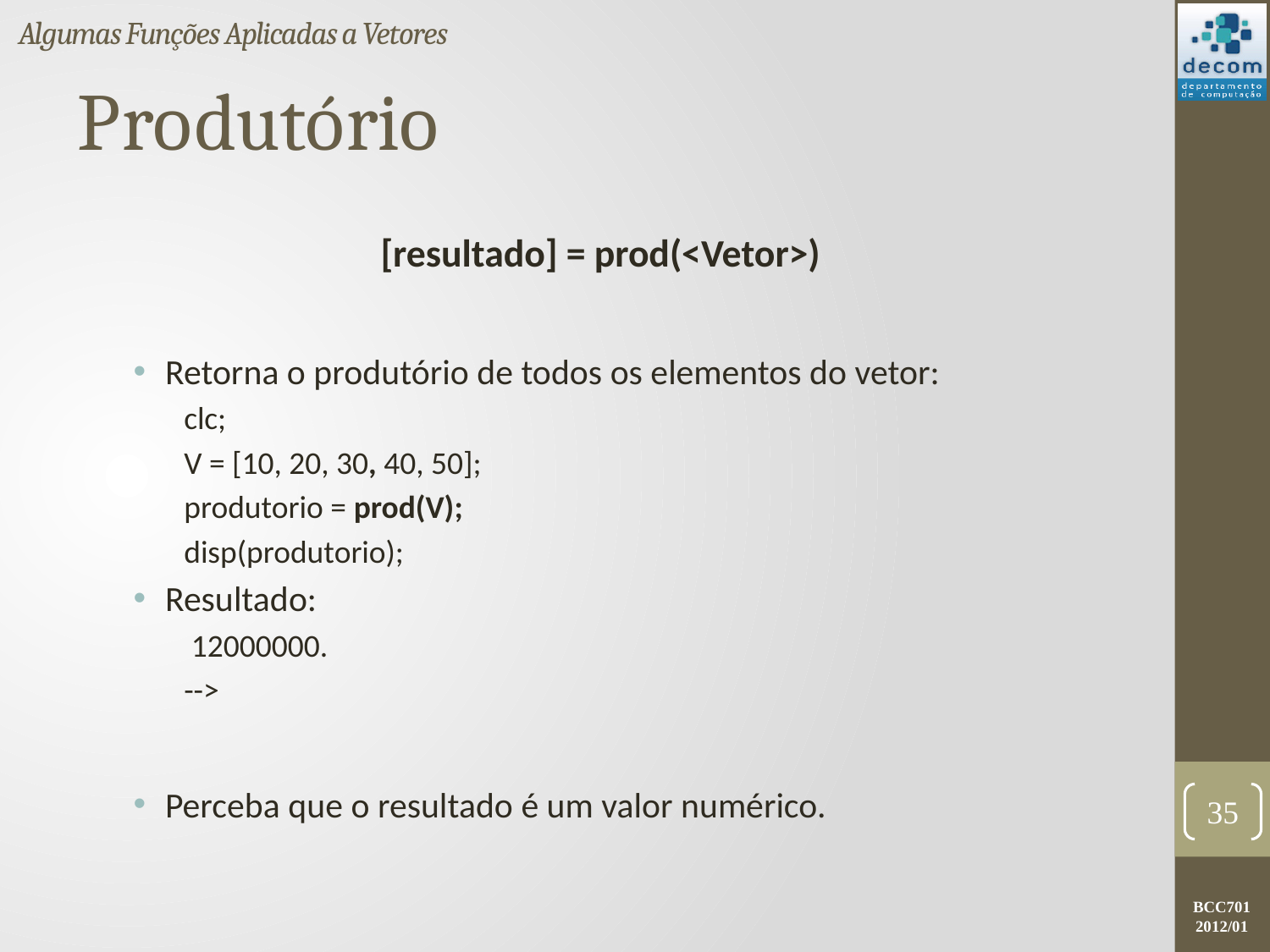

Algumas Funções Aplicadas a Vetores
# Produtório
[resultado] = prod(<Vetor>)

Retorna o produtório de todos os elementos do vetor:
clc;
V = [10, 20, 30, 40, 50];
produtorio = prod(V);
disp(produtorio);
Resultado:
 12000000.
-->

Perceba que o resultado é um valor numérico.
35